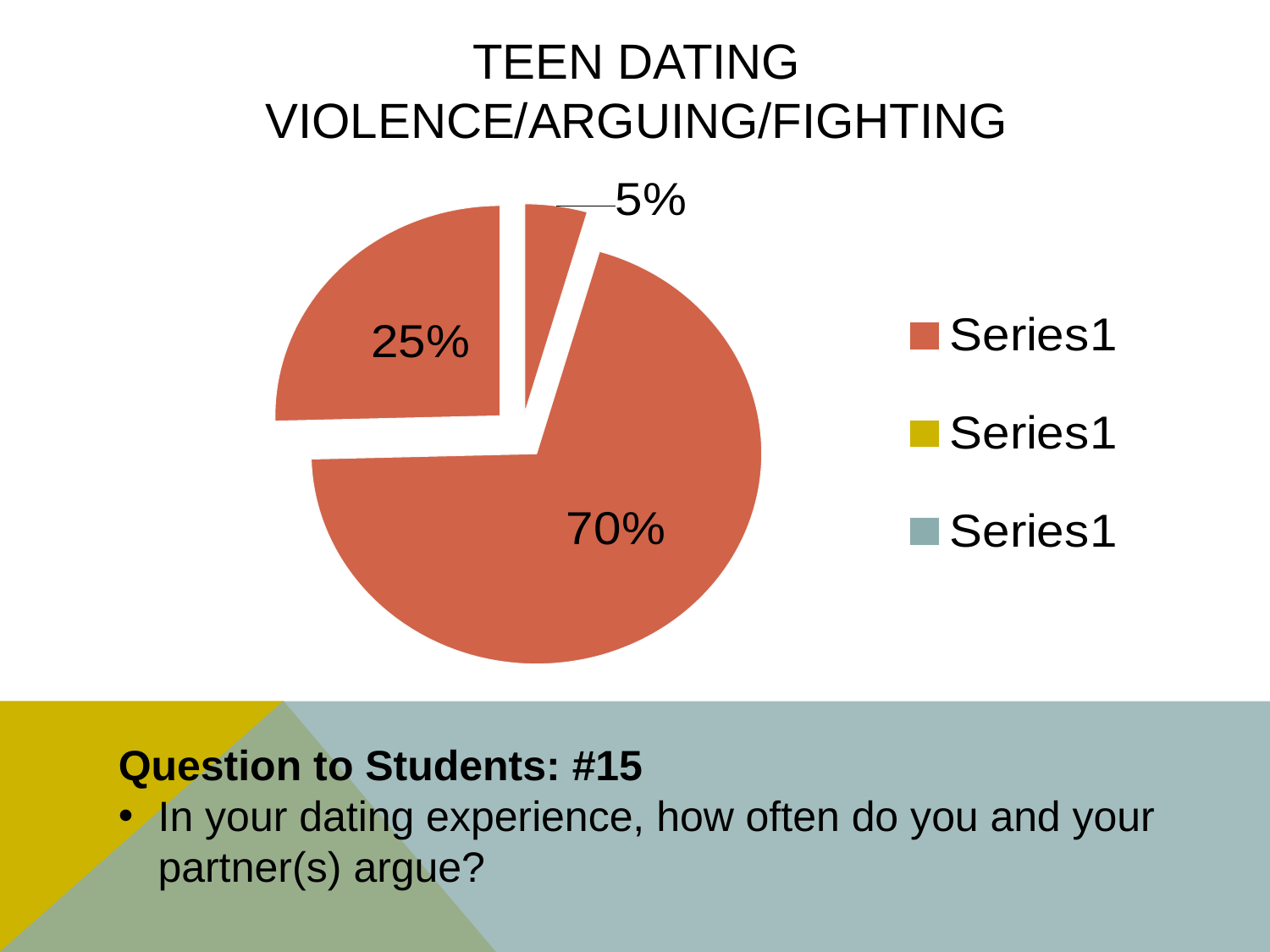

# Teen Dating Violence/arguing/fighting

### Chart

| Category |  Always | Sometimes | Never |
|---|---|---|---|
|  | 0.045 | None | None |
|  | 0.701 | None | None |
|  | 0.254 | None | None |
Question to Students: #15
In your dating experience, how often do you and your partner(s) argue?